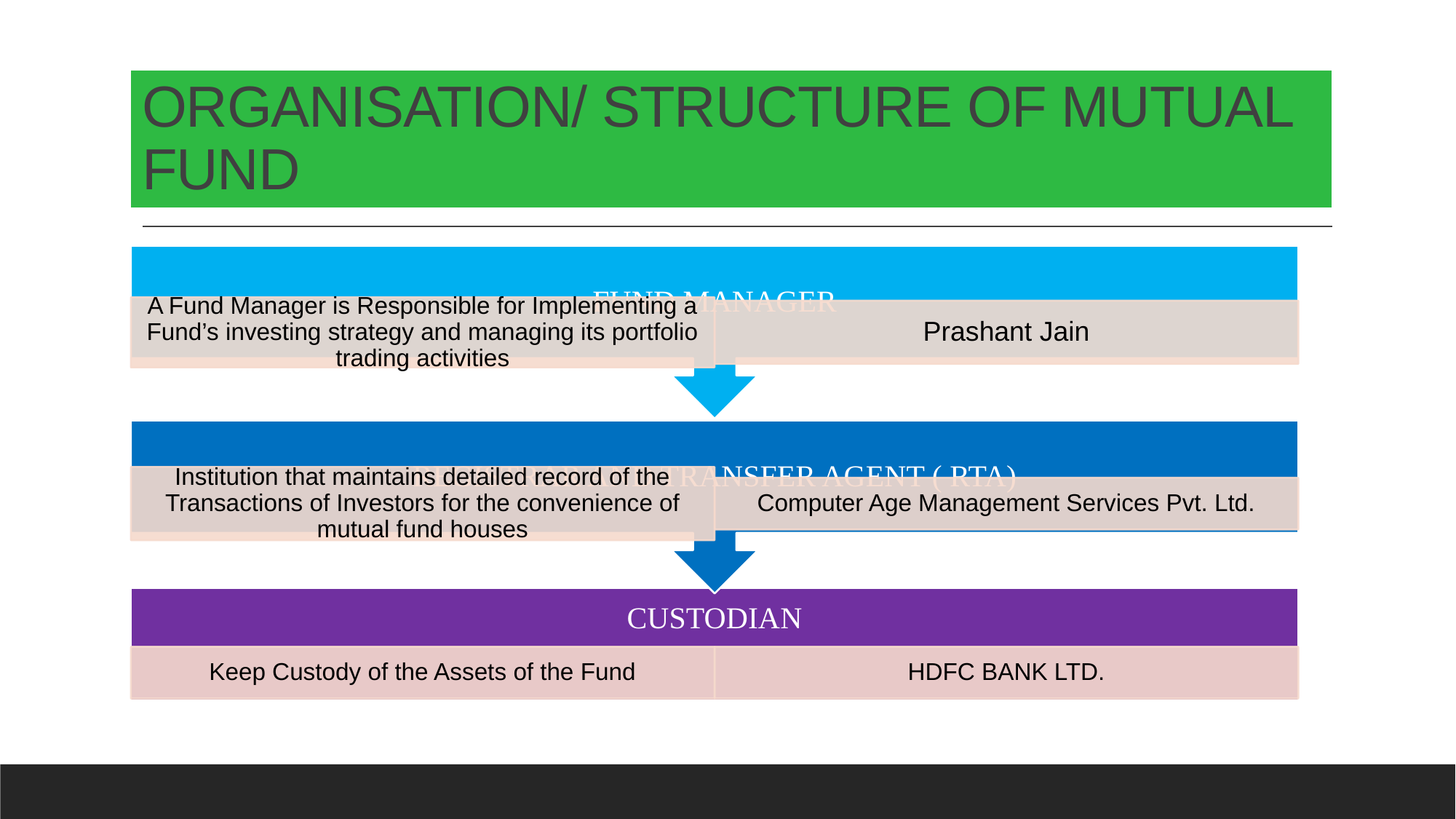

# ORGANISATION/ STRUCTURE OF MUTUAL FUND
CUSTODIAN
Keep Custody of the Assets of the Fund
HDFC BANK LTD.
REGISTRAR AND TRANSFER AGENT ( RTA)
Institution that maintains detailed record of the Transactions of Investors for the convenience of mutual fund houses
Computer Age Management Services Pvt. Ltd.
FUND MANAGER
A Fund Manager is Responsible for Implementing a Fund’s investing strategy and managing its portfolio trading activities
Prashant Jain